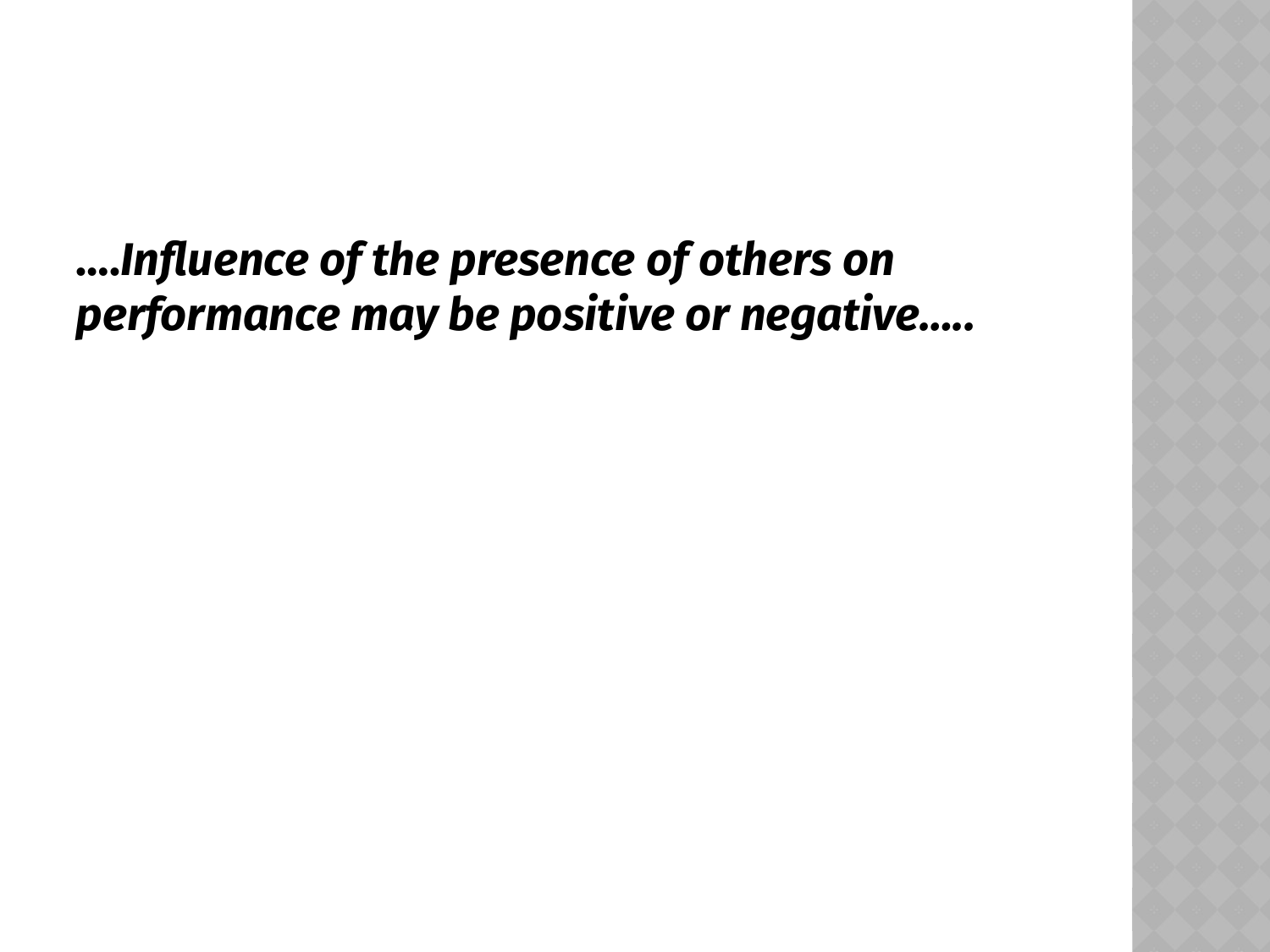

#
….Influence of the presence of others on performance may be positive or negative…..